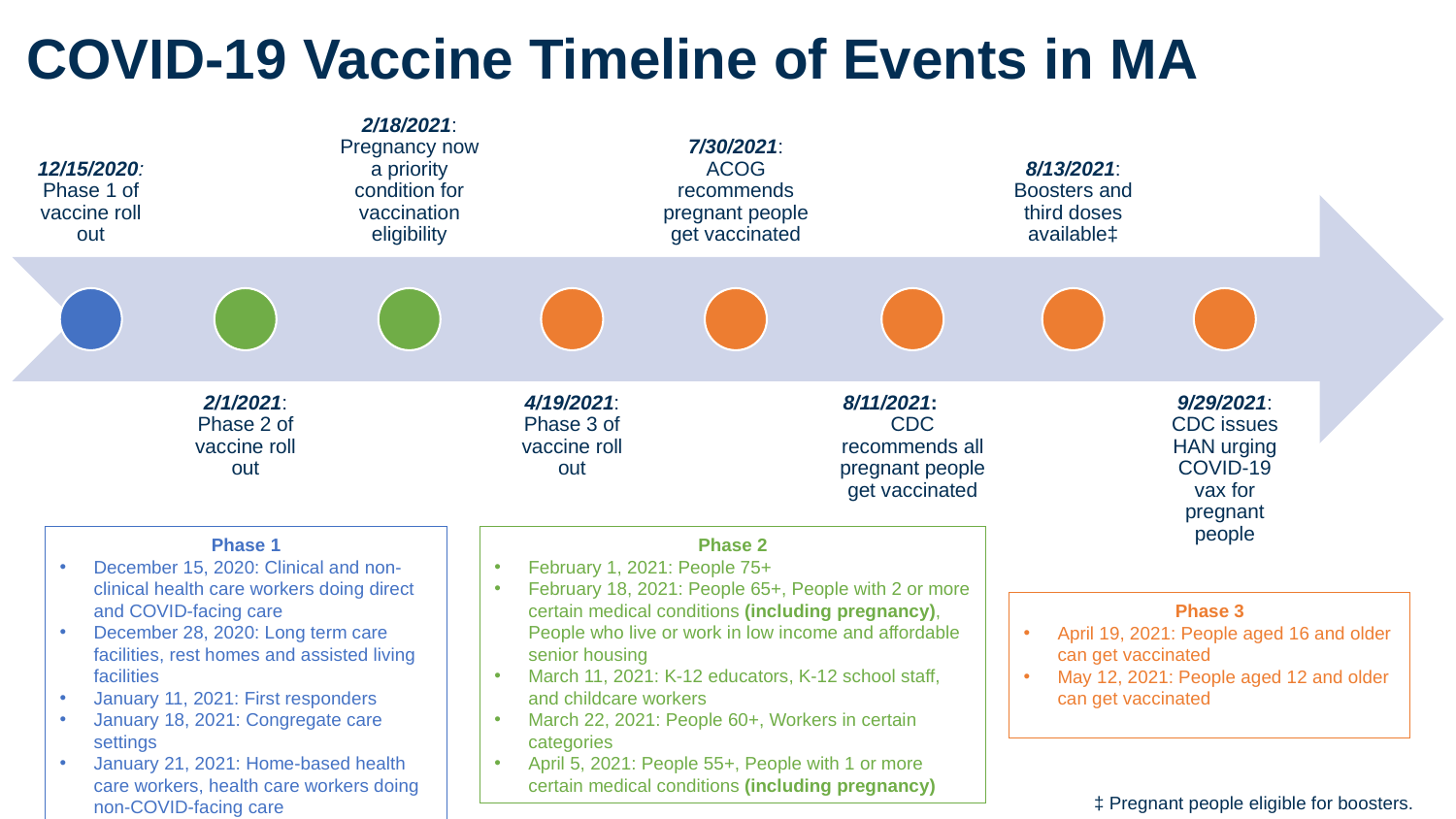

12/15/2020: Phase 1 of vaccine roll out
2/1/2021: Phase 2 of vaccine roll out
2/18/2021: Pregnancy now a priority condition for vaccination eligibility
4/19/2021: Phase 3 of vaccine roll out
7/30/2021: ACOG recommends pregnant people get vaccinated
8/11/2021:         CDC recommends all pregnant people get vaccinated
8/13/2021: Boosters and third doses available‡
9/29/2021: CDC issues HAN urging COVID-19 vax for pregnant people
COVID-19 Vaccine Timeline of Events in MA

Phase 1
December 15, 2020: Clinical and non-clinical health care workers doing direct and COVID-facing care
December 28, 2020: Long term care facilities, rest homes and assisted living facilities
January 11, 2021: First responders
January 18, 2021: Congregate care settings
January 21, 2021: Home-based health care workers, health care workers doing non-COVID-facing care
Phase 2
February 1, 2021: People 75+
February 18, 2021: People 65+, People with 2 or more certain medical conditions (including pregnancy), People who live or work in low income and affordable senior housing
March 11, 2021: K-12 educators, K-12 school staff, and childcare workers
March 22, 2021: People 60+, Workers in certain categories
April 5, 2021: People 55+, People with 1 or more certain medical conditions (including pregnancy)
Phase 3
April 19, 2021: People aged 16 and older can get vaccinated
May 12, 2021: People aged 12 and older can get vaccinated

‡ Pregnant people eligible for boosters.